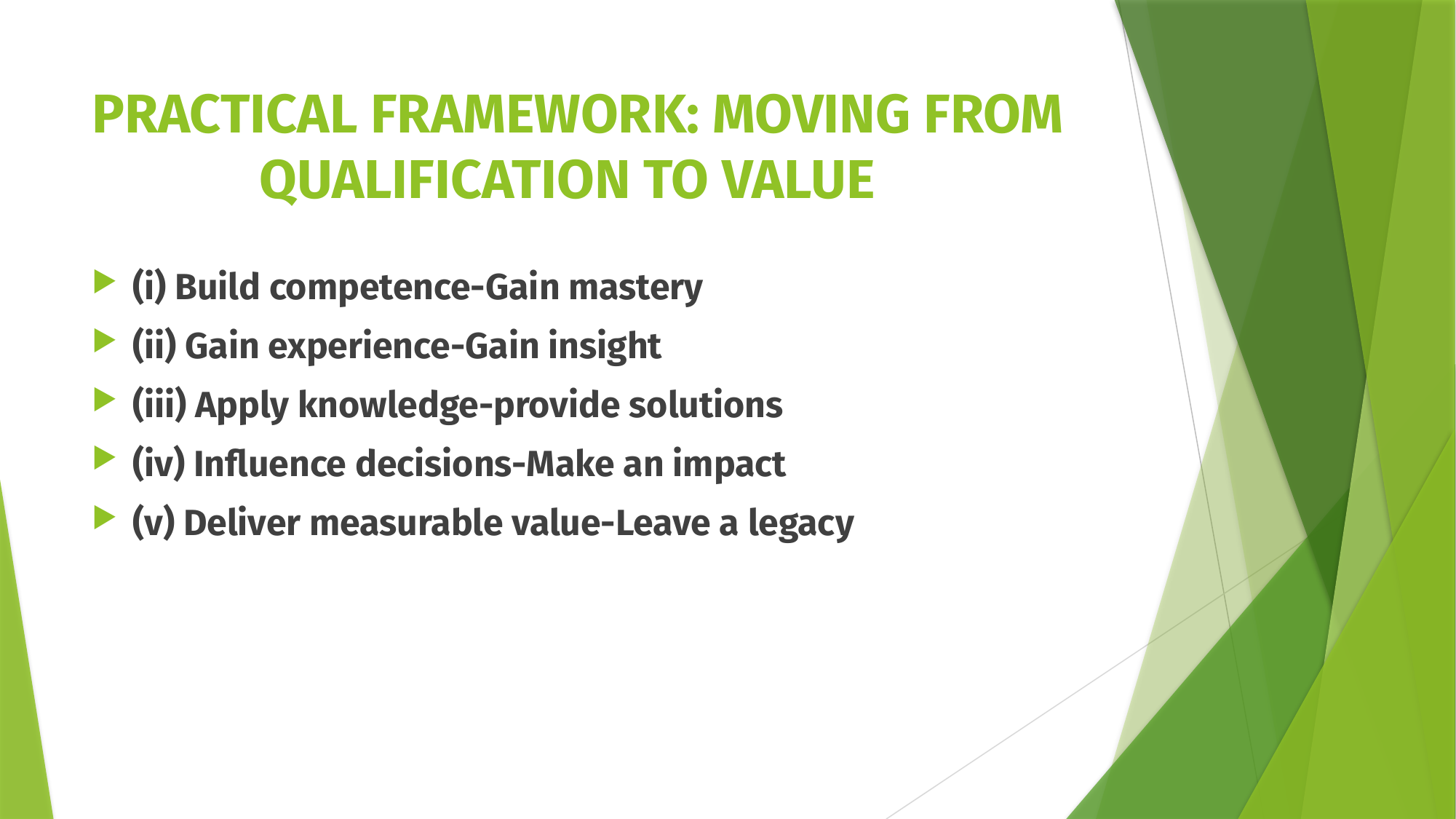

# PRACTICAL FRAMEWORK: MOVING FROM QUALIFICATION TO VALUE
(i) Build competence-Gain mastery
(ii) Gain experience-Gain insight
(iii) Apply knowledge-provide solutions
(iv) Influence decisions-Make an impact
(v) Deliver measurable value-Leave a legacy